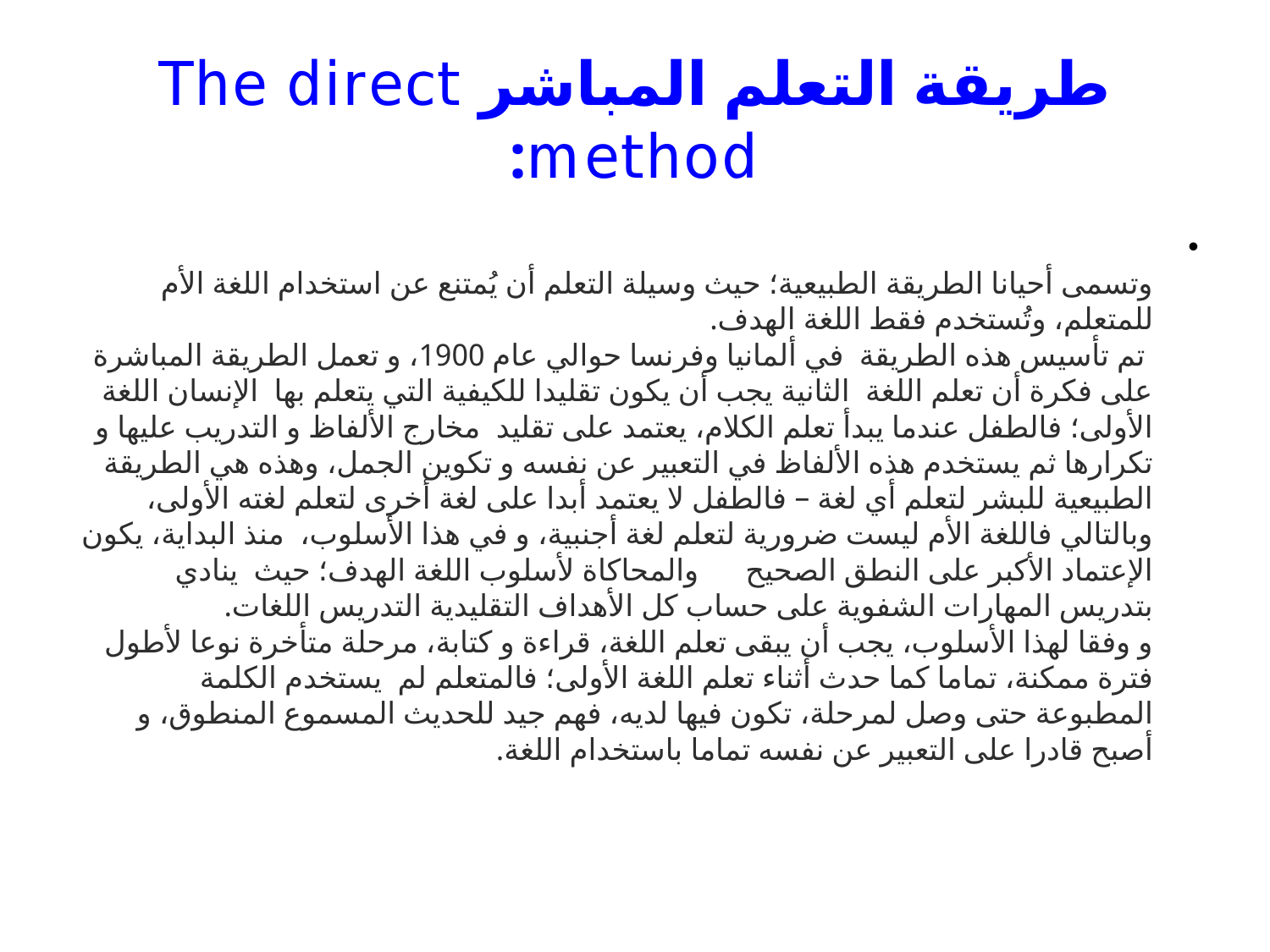

# طريقة التعلم المباشر The direct method:
وتسمى أحيانا الطريقة الطبيعية؛ حيث وسيلة التعلم أن يُمتنع عن استخدام اللغة الأم للمتعلم، وتُستخدم فقط اللغة الهدف.
 تم تأسيس هذه الطريقة  في ألمانيا وفرنسا حوالي عام 1900، و تعمل الطريقة المباشرة على فكرة أن تعلم اللغة  الثانية يجب أن يكون تقليدا للكيفية التي يتعلم بها  الإنسان اللغة الأولى؛ فالطفل عندما يبدأ تعلم الكلام، يعتمد على تقليد  مخارج الألفاظ و التدريب عليها و تكرارها ثم يستخدم هذه الألفاظ في التعبير عن نفسه و تكوين الجمل، وهذه هي الطريقة الطبيعية للبشر لتعلم أي لغة – فالطفل لا يعتمد أبدا على لغة أخرى لتعلم لغته الأولى، وبالتالي فاللغة الأم ليست ضرورية لتعلم لغة أجنبية، و في هذا الأسلوب،  منذ البداية، يكون الإعتماد الأكبر على النطق الصحيح      والمحاكاة لأسلوب اللغة الهدف؛ حيث  ينادي بتدريس المهارات الشفوية على حساب كل الأهداف التقليدية التدريس اللغات.
و وفقا لهذا الأسلوب، يجب أن يبقى تعلم اللغة، قراءة و كتابة، مرحلة متأخرة نوعا لأطول فترة ممكنة، تماما كما حدث أثناء تعلم اللغة الأولى؛ فالمتعلم لم  يستخدم الكلمة المطبوعة حتى وصل لمرحلة، تكون فيها لديه، فهم جيد للحديث المسموع المنطوق، و أصبح قادرا على التعبير عن نفسه تماما باستخدام اللغة.